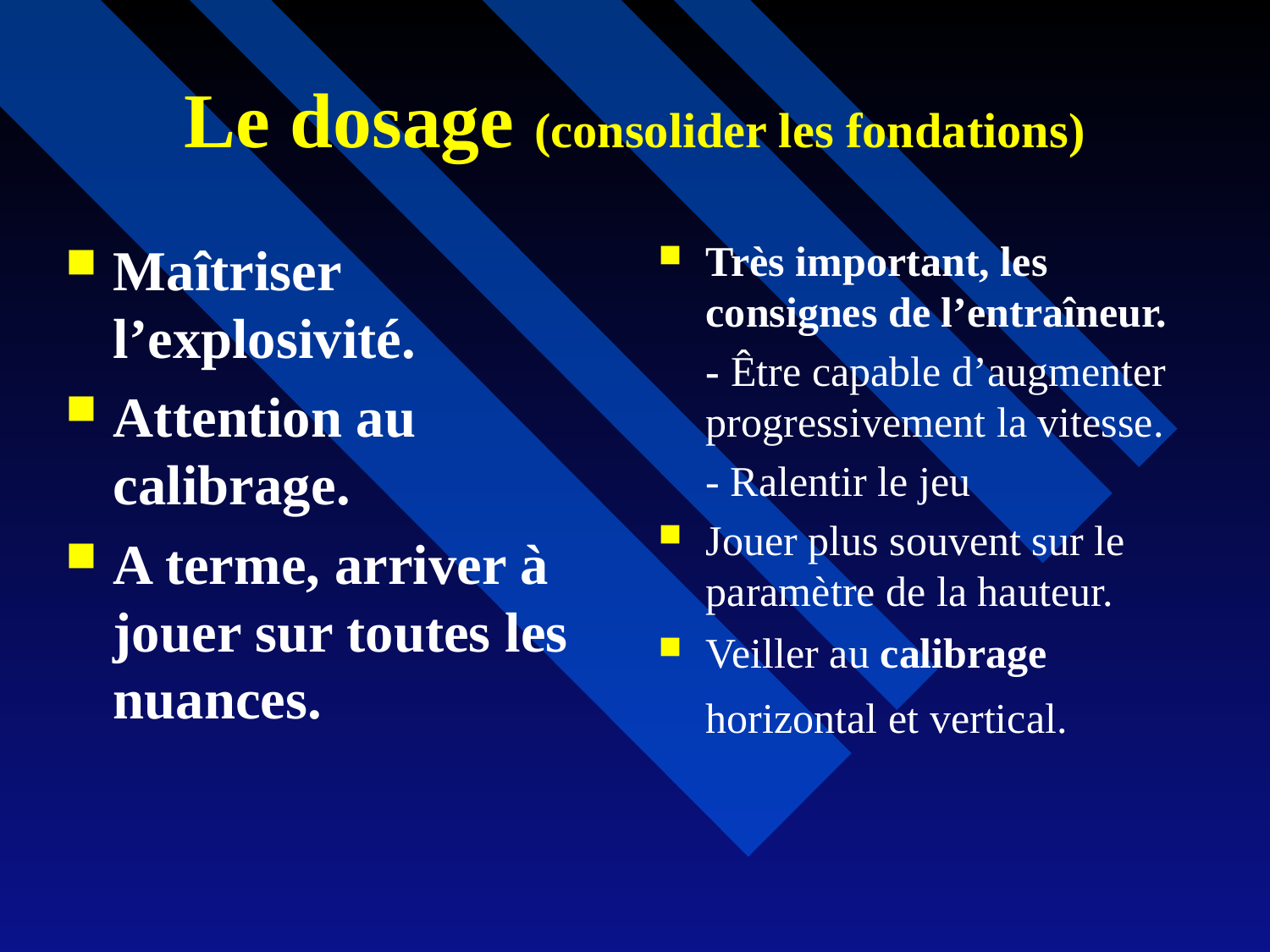

# Le dosage (consolider les fondations)
Maîtriser l’explosivité.
Attention au calibrage.
A terme, arriver à jouer sur toutes les nuances.
Très important, les consignes de l’entraîneur.
	- Être capable d’augmenter progressivement la vitesse.
	- Ralentir le jeu
Jouer plus souvent sur le paramètre de la hauteur.
Veiller au calibrage horizontal et vertical.